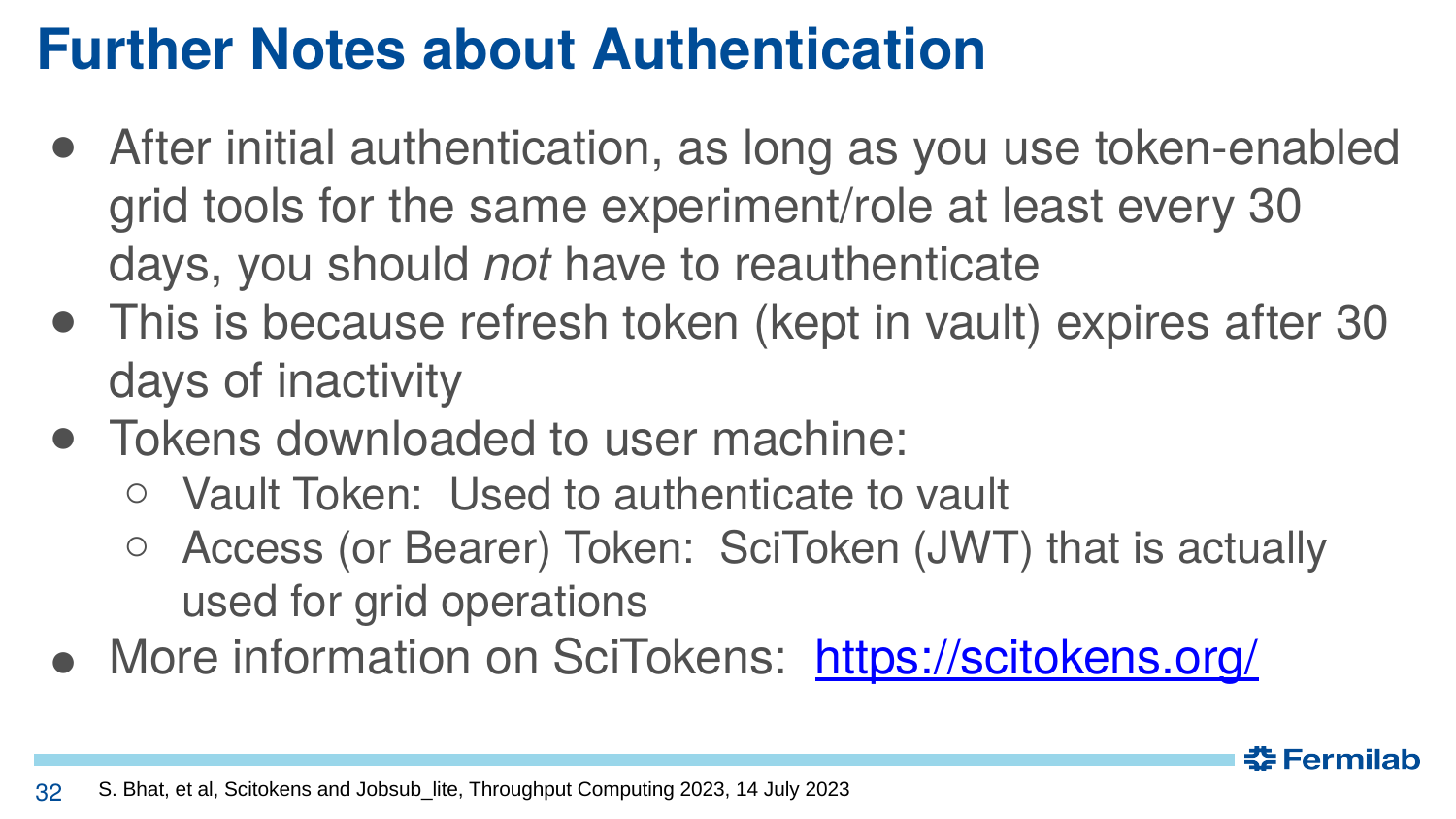

# Further Notes about Authentication
After initial authentication, as long as you use token-enabled grid tools for the same experiment/role at least every 30 days, you should not have to reauthenticate
This is because refresh token (kept in vault) expires after 30 days of inactivity
Tokens downloaded to user machine:
Vault Token:  Used to authenticate to vault
Access (or Bearer) Token:  SciToken (JWT) that is actually used for grid operations
More information on SciTokens:  https://scitokens.org/

32